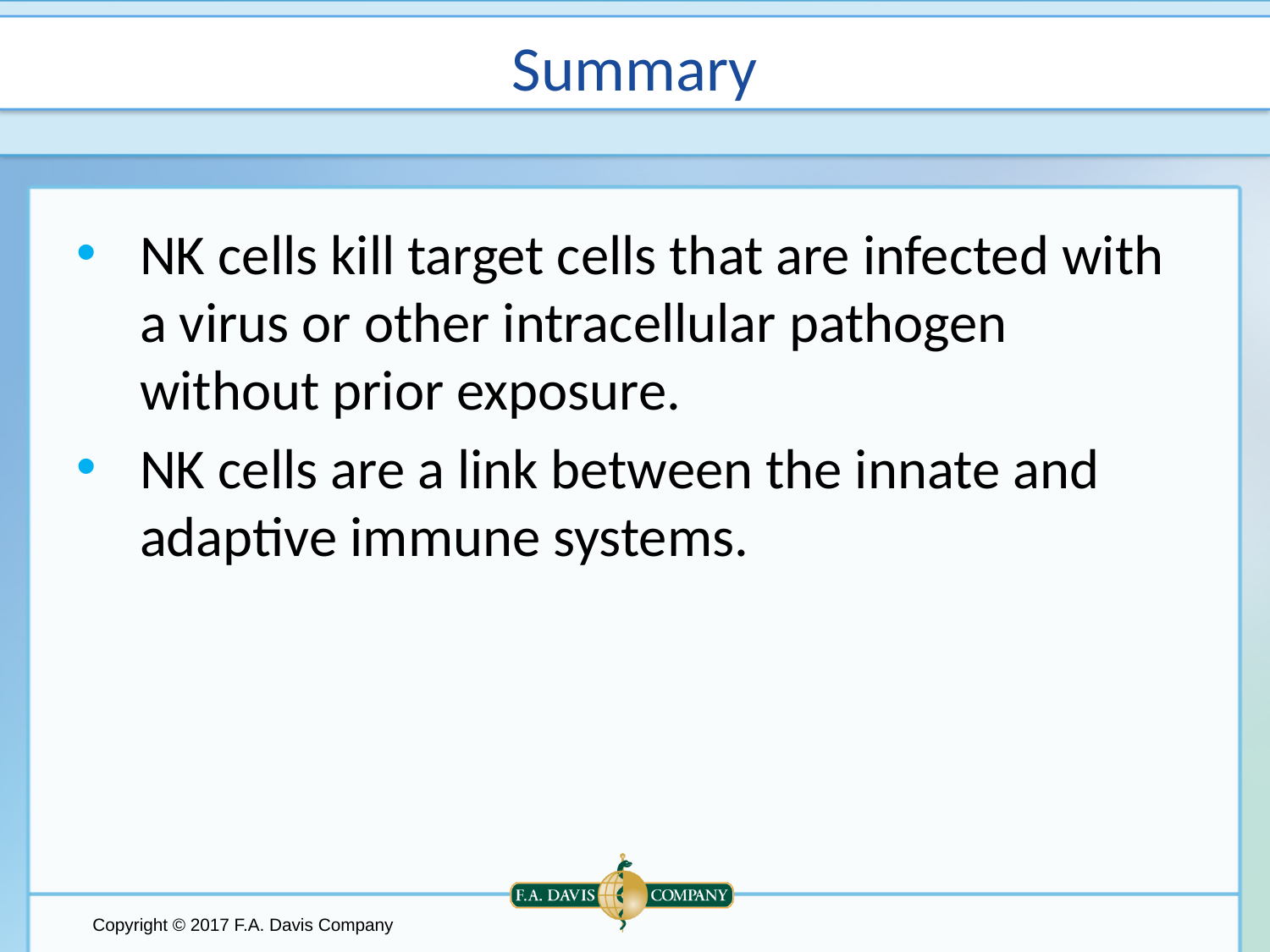

# Summary
NK cells kill target cells that are infected with a virus or other intracellular pathogen without prior exposure.
NK cells are a link between the innate and adaptive immune systems.